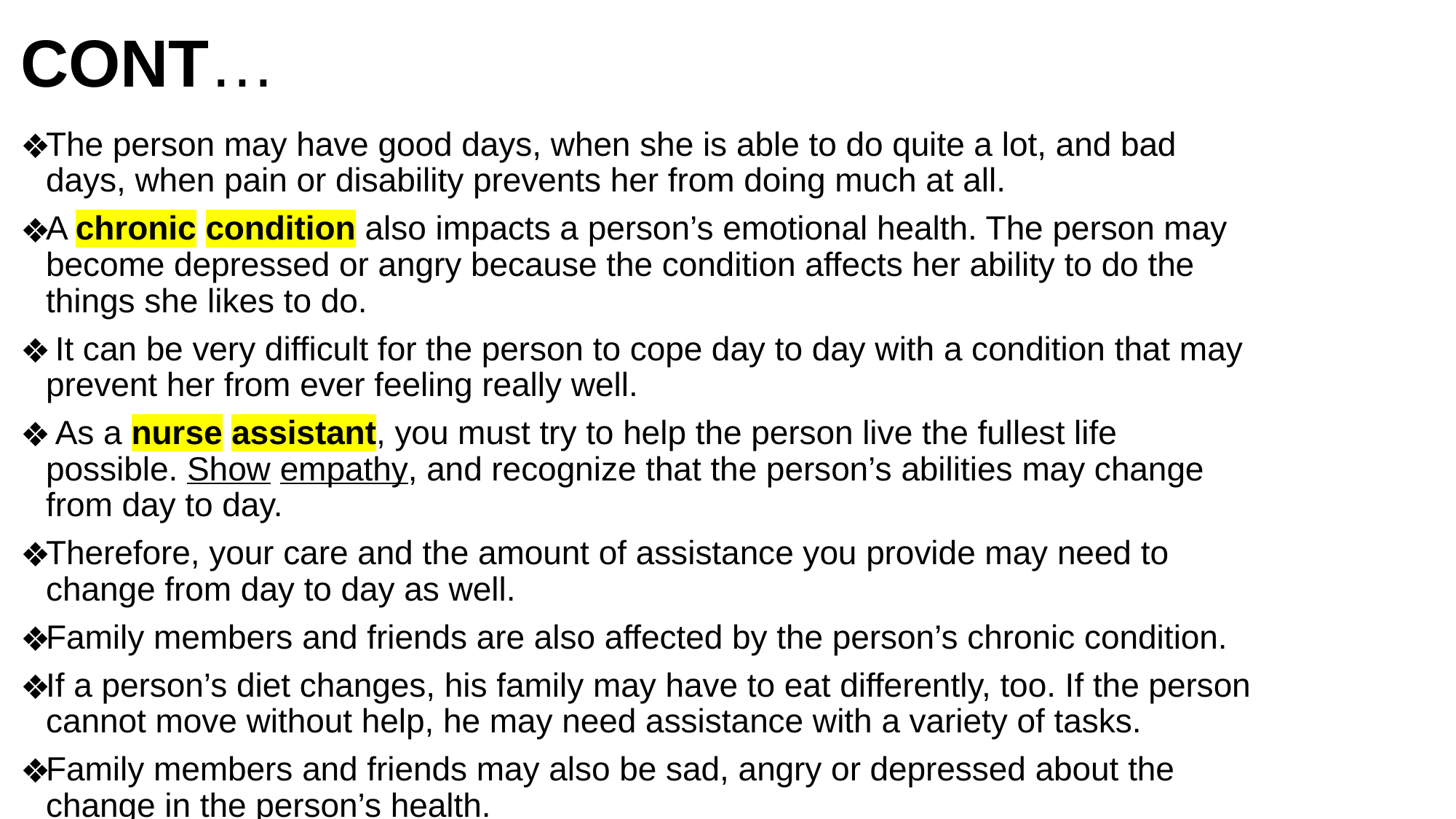

# CONT…
The person may have good days, when she is able to do quite a lot, and bad days, when pain or disability prevents her from doing much at all.
A chronic condition also impacts a person’s emotional health. The person may become depressed or angry because the condition affects her ability to do the things she likes to do.
 It can be very difficult for the person to cope day to day with a condition that may prevent her from ever feeling really well.
 As a nurse assistant, you must try to help the person live the fullest life possible. Show empathy, and recognize that the person’s abilities may change from day to day.
Therefore, your care and the amount of assistance you provide may need to change from day to day as well.
Family members and friends are also affected by the person’s chronic condition.
If a person’s diet changes, his family may have to eat differently, too. If the person cannot move without help, he may need assistance with a variety of tasks.
Family members and friends may also be sad, angry or depressed about the change in the person’s health.